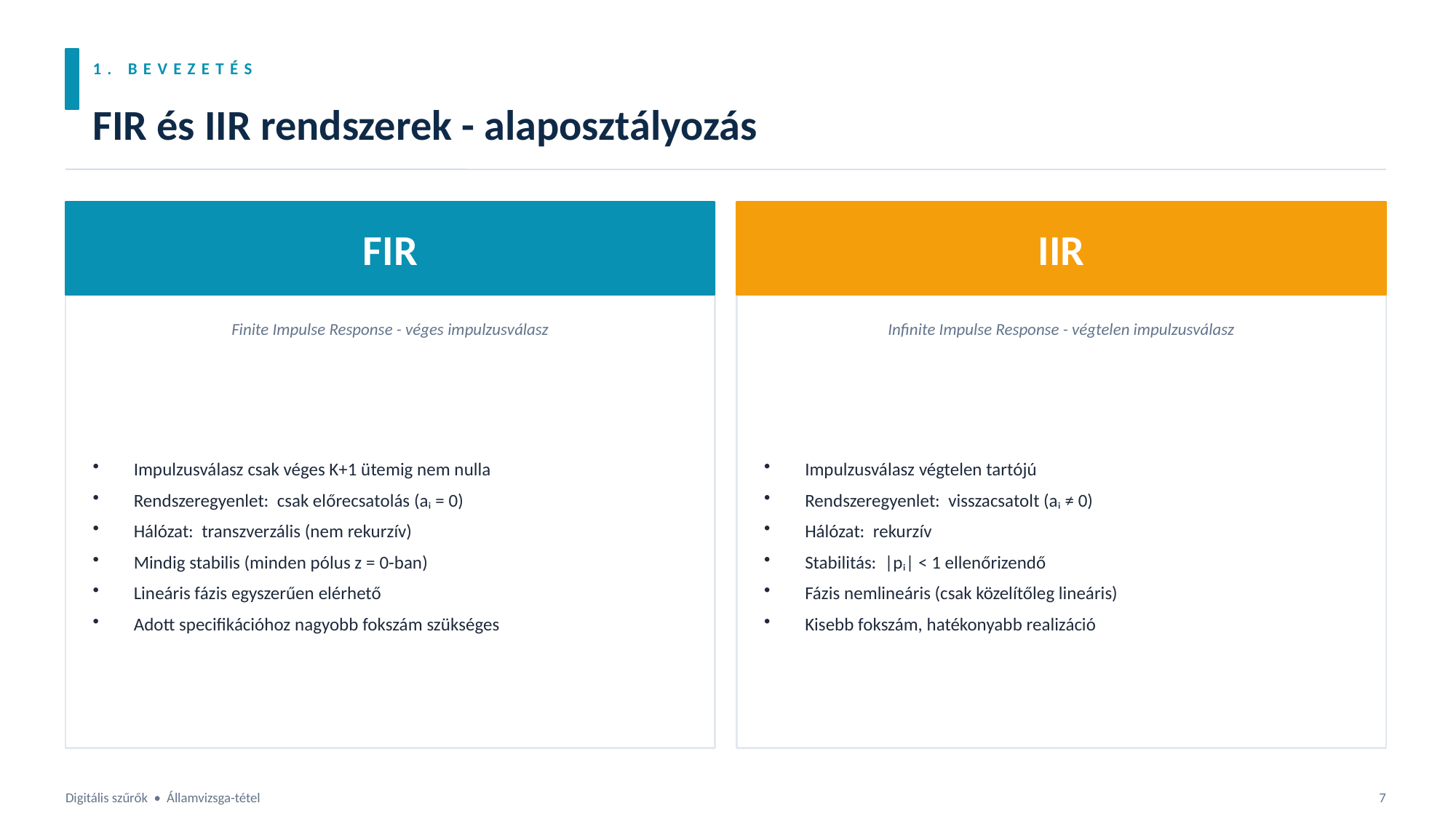

1. BEVEZETÉS
FIR és IIR rendszerek - alaposztályozás

FIR

IIR
Finite Impulse Response - véges impulzusválasz
Infinite Impulse Response - végtelen impulzusválasz
Impulzusválasz csak véges K+1 ütemig nem nulla
Rendszeregyenlet:  csak előrecsatolás (aᵢ = 0)
Hálózat:  transzverzális (nem rekurzív)
Mindig stabilis (minden pólus z = 0-ban)
Lineáris fázis egyszerűen elérhető
Adott specifikációhoz nagyobb fokszám szükséges
Impulzusválasz végtelen tartójú
Rendszeregyenlet:  visszacsatolt (aᵢ ≠ 0)
Hálózat:  rekurzív
Stabilitás:  |pᵢ| < 1 ellenőrizendő
Fázis nemlineáris (csak közelítőleg lineáris)
Kisebb fokszám, hatékonyabb realizáció
Digitális szűrők  •  Államvizsga-tétel
7